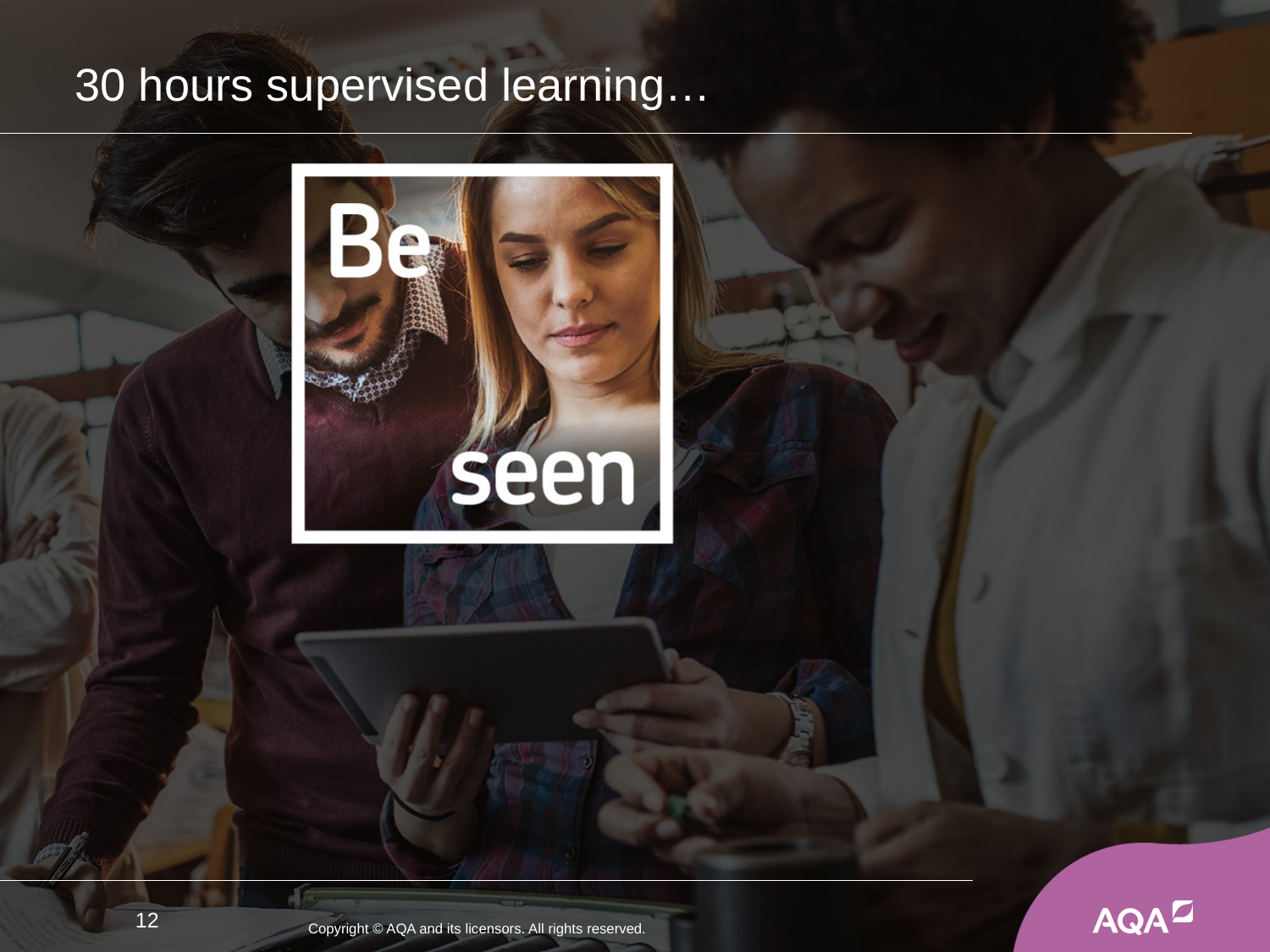

# 30 hours supervised learning…
12
Copyright © AQA and its licensors. All rights reserved.